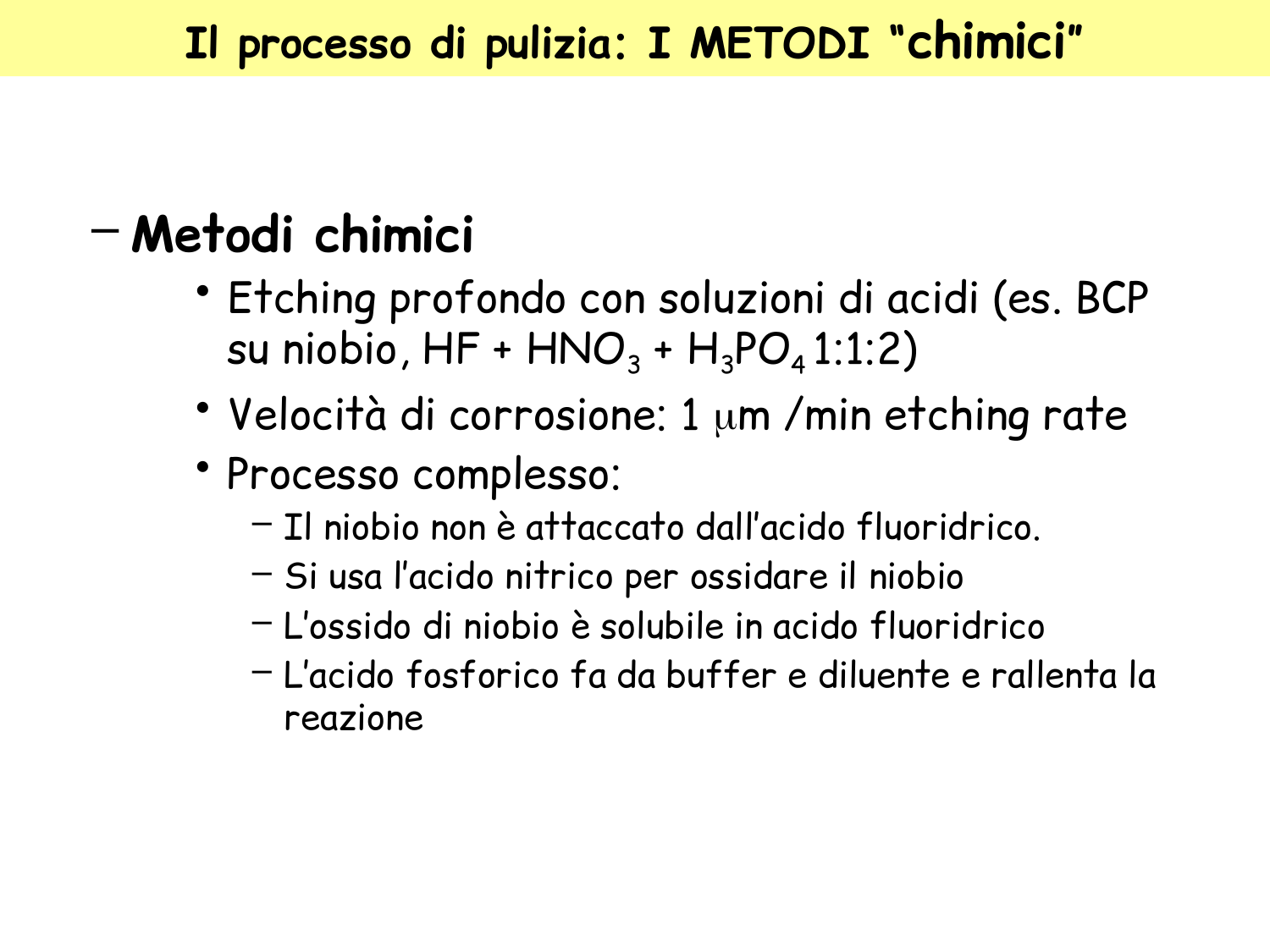

# Il processo di pulizia: I METODI “chimici”
Metodi chimici
Etching profondo con soluzioni di acidi (es. BCP su niobio, HF + HNO3 + H3PO4 1:1:2)
Velocità di corrosione: 1 μm /min etching rate
Processo complesso:
Il niobio non è attaccato dall’acido fluoridrico.
Si usa l’acido nitrico per ossidare il niobio
L’ossido di niobio è solubile in acido fluoridrico
L’acido fosforico fa da buffer e diluente e rallenta la reazione